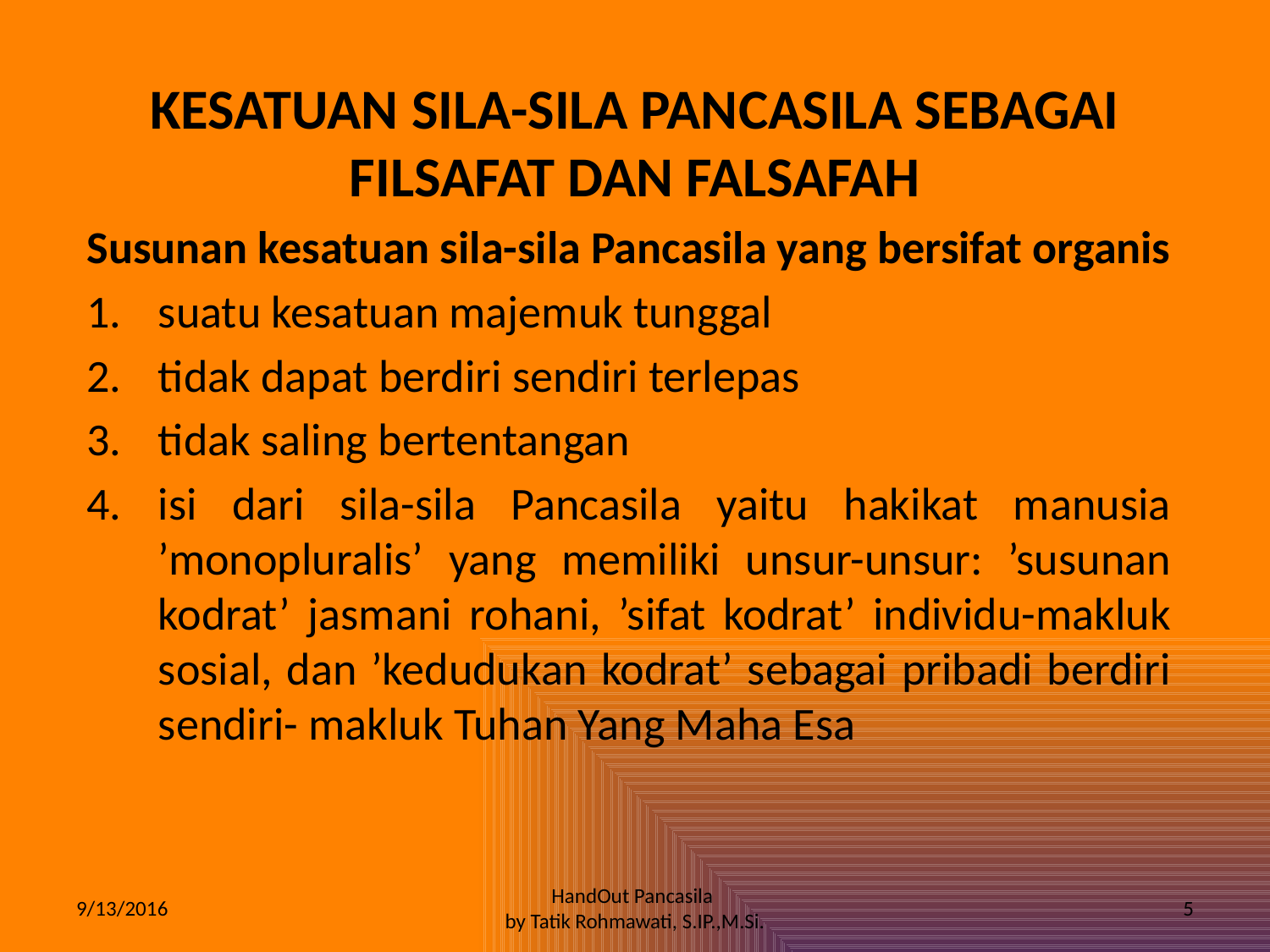

# KESATUAN SILA-SILA PANCASILA SEBAGAI FILSAFAT DAN FALSAFAH
Susunan kesatuan sila-sila Pancasila yang bersifat organis
suatu kesatuan majemuk tunggal
tidak dapat berdiri sendiri terlepas
tidak saling bertentangan
isi dari sila-sila Pancasila yaitu hakikat manusia ’monopluralis’ yang memiliki unsur-unsur: ’susunan kodrat’ jasmani rohani, ’sifat kodrat’ individu-makluk sosial, dan ’kedudukan kodrat’ sebagai pribadi berdiri sendiri- makluk Tuhan Yang Maha Esa

9/13/2016
HandOut Pancasila
by Tatik Rohmawati, S.IP.,M.Si.
5